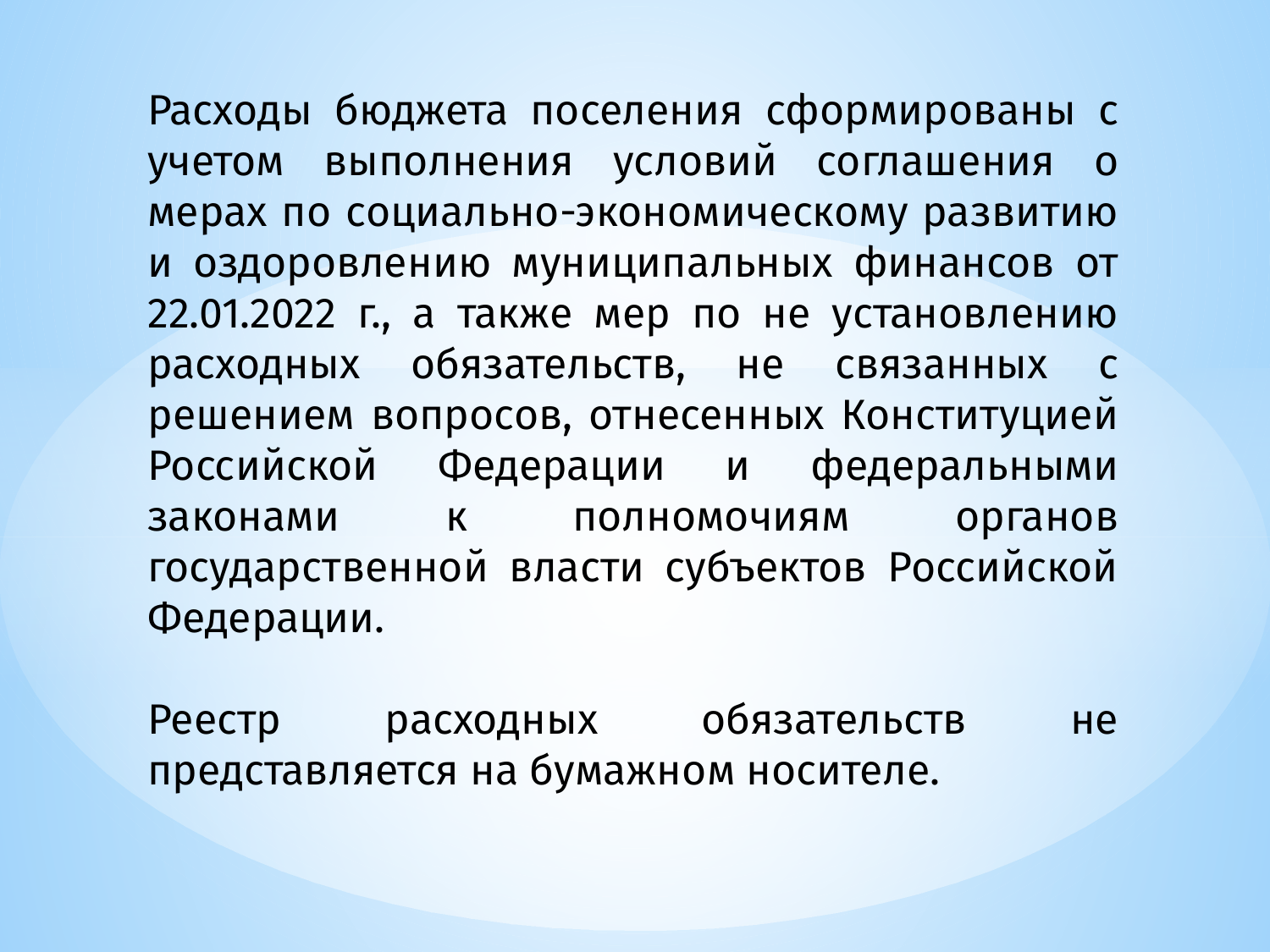

# Расходы бюджета поселения сформированы с учетом выполнения условий соглашения о мерах по социально-экономическому развитию и оздоровлению муниципальных финансов от 22.01.2022 г., а также мер по не установлению расходных обязательств, не связанных с решением вопросов, отнесенных Конституцией Российской Федерации и федеральными законами к полномочиям органов государственной власти субъектов Российской Федерации. Реестр расходных обязательств не представляется на бумажном носителе.